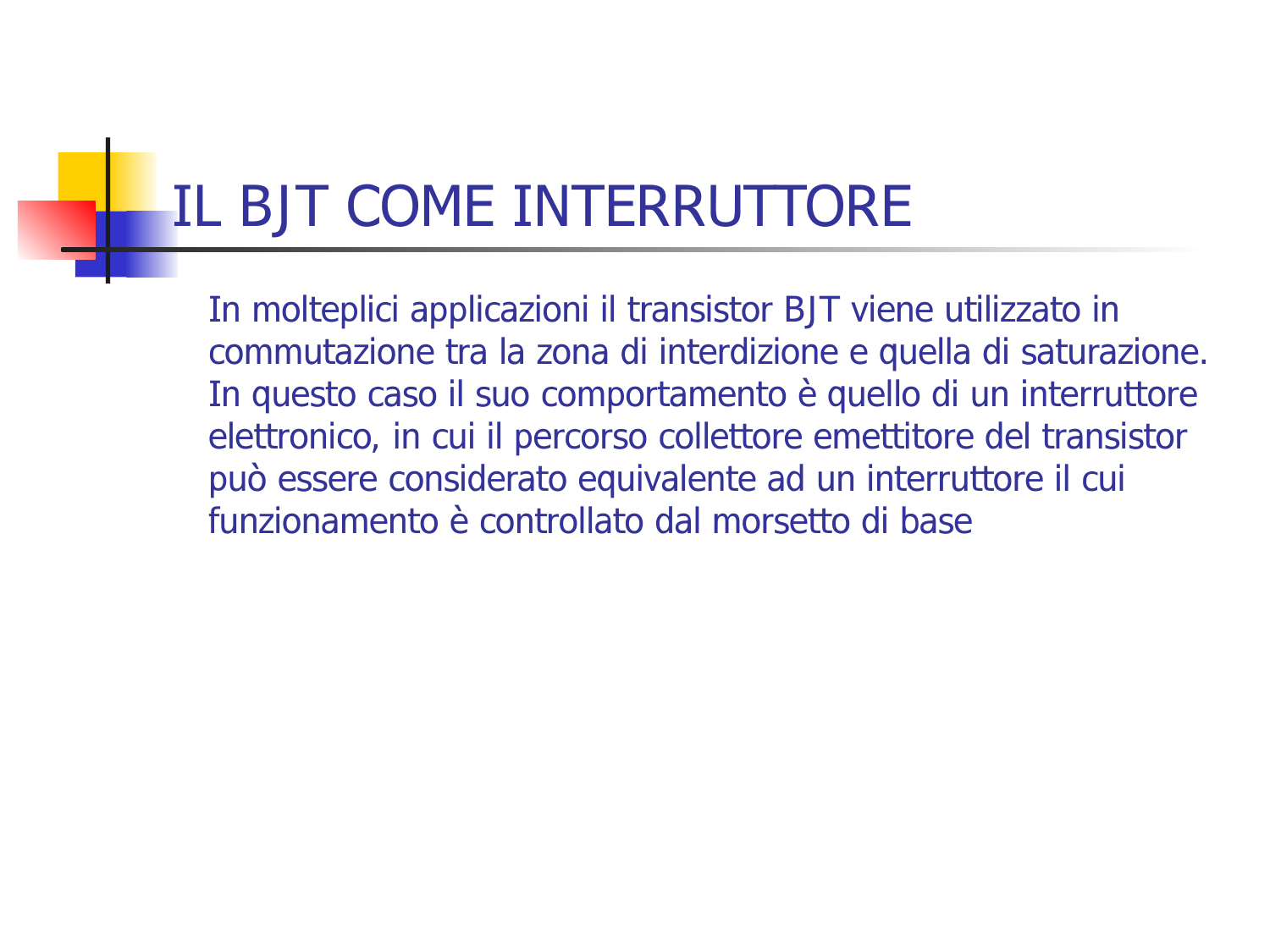

# IL BJT COME INTERRUTTORE
	In molteplici applicazioni il transistor BJT viene utilizzato in commutazione tra la zona di interdizione e quella di saturazione. In questo caso il suo comportamento è quello di un interruttore elettronico, in cui il percorso collettore emettitore del transistor può essere considerato equivalente ad un interruttore il cui funzionamento è controllato dal morsetto di base